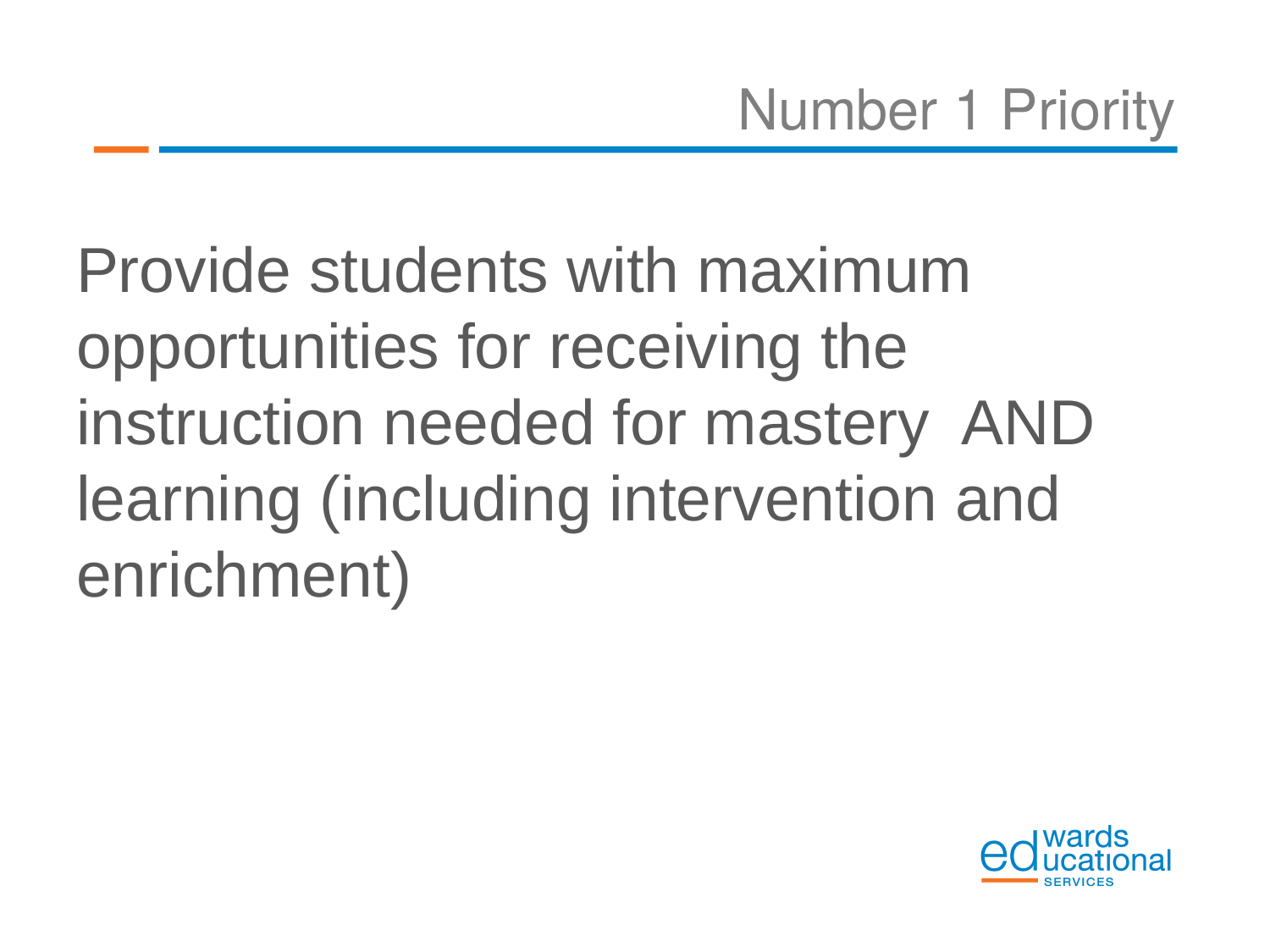

# Number 1 Priority
Provide students with maximum opportunities for receiving the instruction needed for mastery  AND learning (including intervention and enrichment)